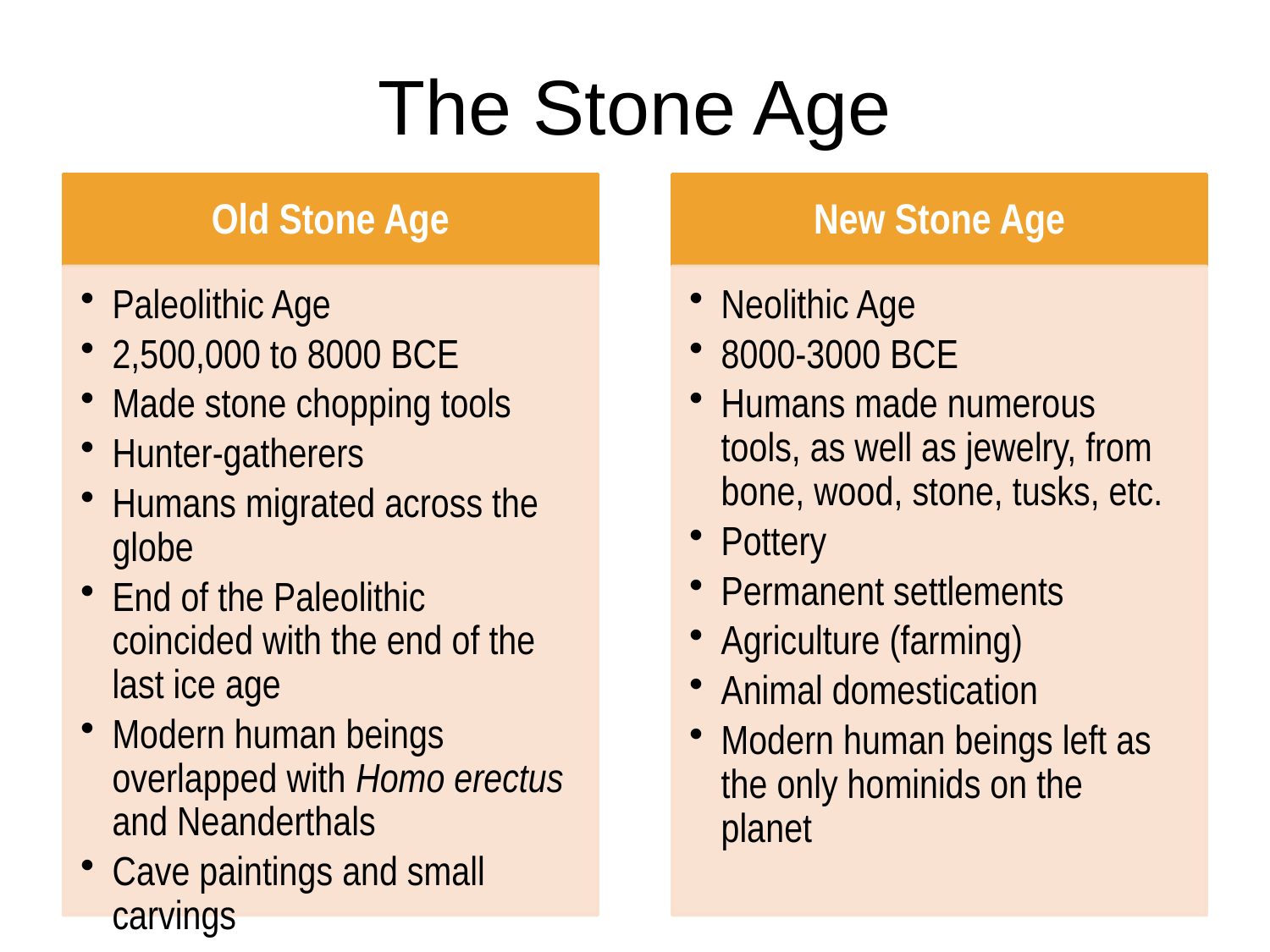

# The Stone Age
Old Stone Age
Paleolithic Age
2,500,000 to 8000 BCE
Made stone chopping tools
Hunter-gatherers
Humans migrated across the globe
End of the Paleolithic coincided with the end of the last ice age
Modern human beings overlapped with Homo erectus and Neanderthals
Cave paintings and small carvings
New Stone Age
Neolithic Age
8000-3000 BCE
Humans made numerous tools, as well as jewelry, from bone, wood, stone, tusks, etc.
Pottery
Permanent settlements
Agriculture (farming)
Animal domestication
Modern human beings left as the only hominids on the planet